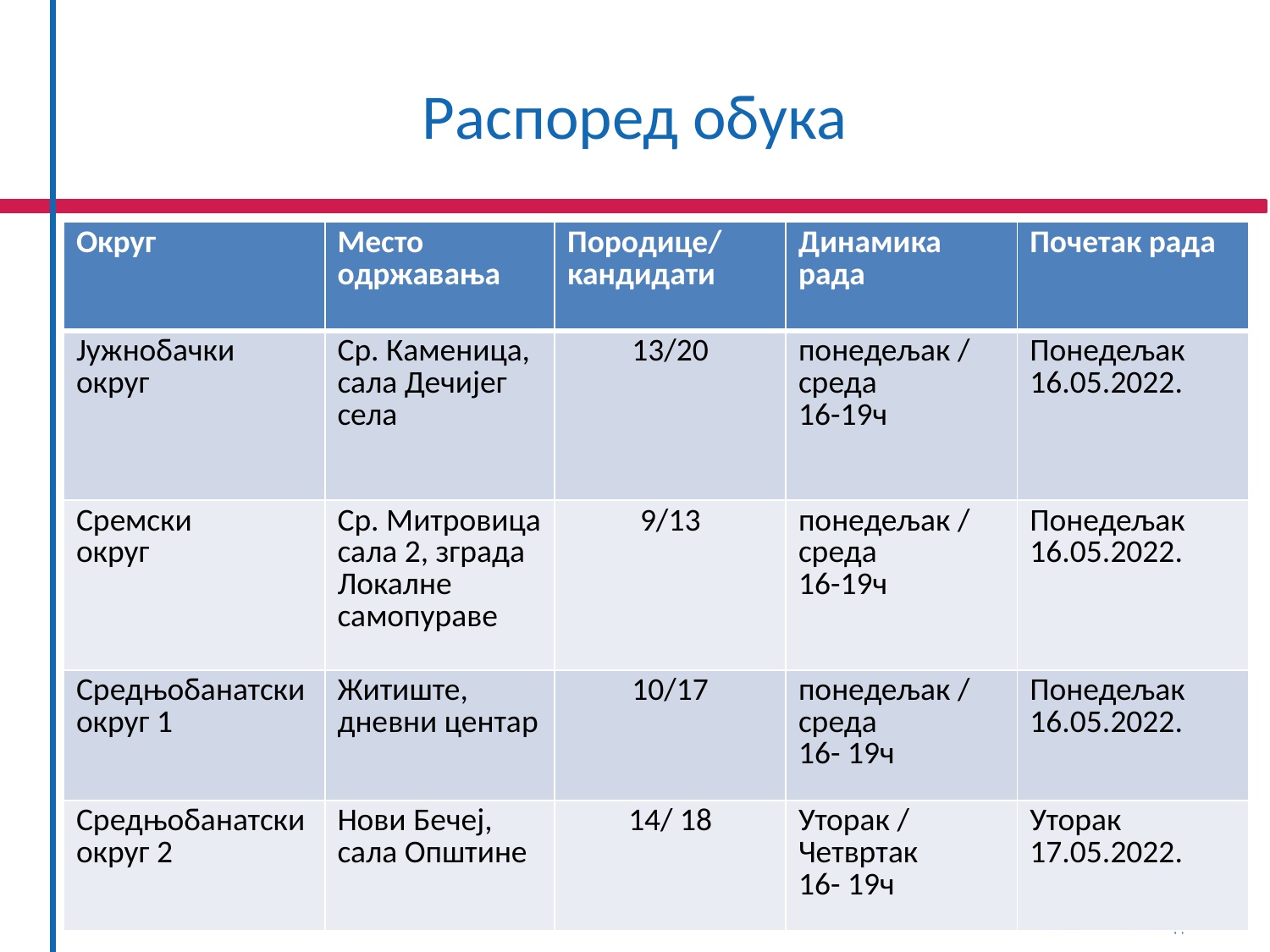

# Распоред обука
| Округ | Место одржавања | Породице/ кандидати | Динамика рада | Почетак рада |
| --- | --- | --- | --- | --- |
| Јужнобачки округ | Ср. Каменица, сала Дечијег села | 13/20 | понедељак / среда 16-19ч | Понедељак 16.05.2022. |
| Сремски округ | Ср. Митровица сала 2, зграда Локалне самопураве | 9/13 | понедељак / среда 16-19ч | Понедељак 16.05.2022. |
| Средњобанатски округ 1 | Житиште, дневни центар | 10/17 | понедељак / среда 16- 19ч | Понедељак 16.05.2022. |
| Средњобанатски округ 2 | Нови Бечеј, сала Општине | 14/ 18 | Уторак / Четвртак 16- 19ч | Уторак 17.05.2022. |